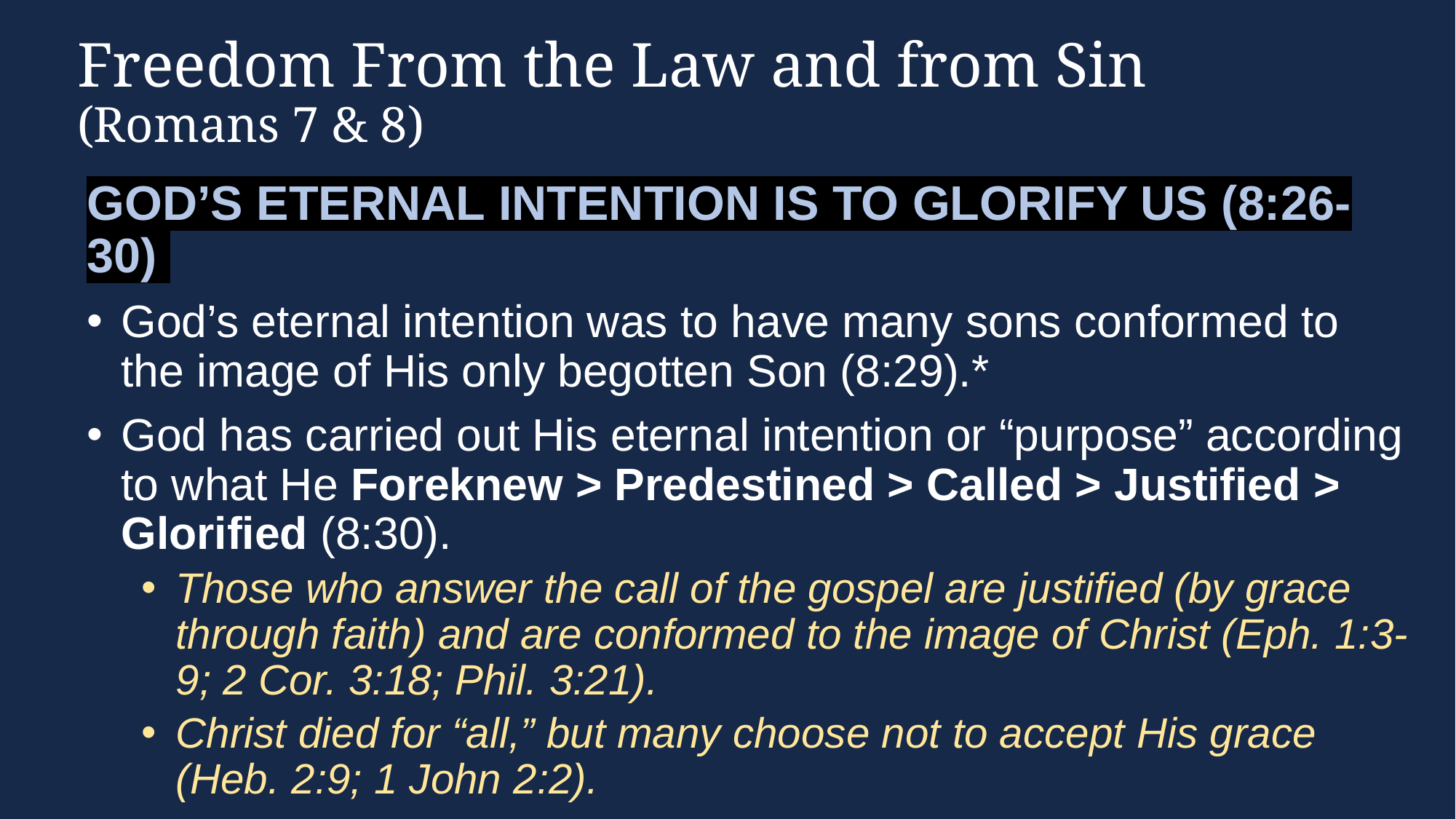

# Freedom From the Law and from Sin (Romans 7 & 8)
God’s Eternal Intention is to Glorify Us (8:26-30)
God’s eternal intention was to have many sons conformed to the image of His only begotten Son (8:29).*
God has carried out His eternal intention or “purpose” according to what He Foreknew > Predestined > Called > Justified > Glorified (8:30).
Those who answer the call of the gospel are justified (by grace through faith) and are conformed to the image of Christ (Eph. 1:3-9; 2 Cor. 3:18; Phil. 3:21).
Christ died for “all,” but many choose not to accept His grace     (Heb. 2:9; 1 John 2:2).